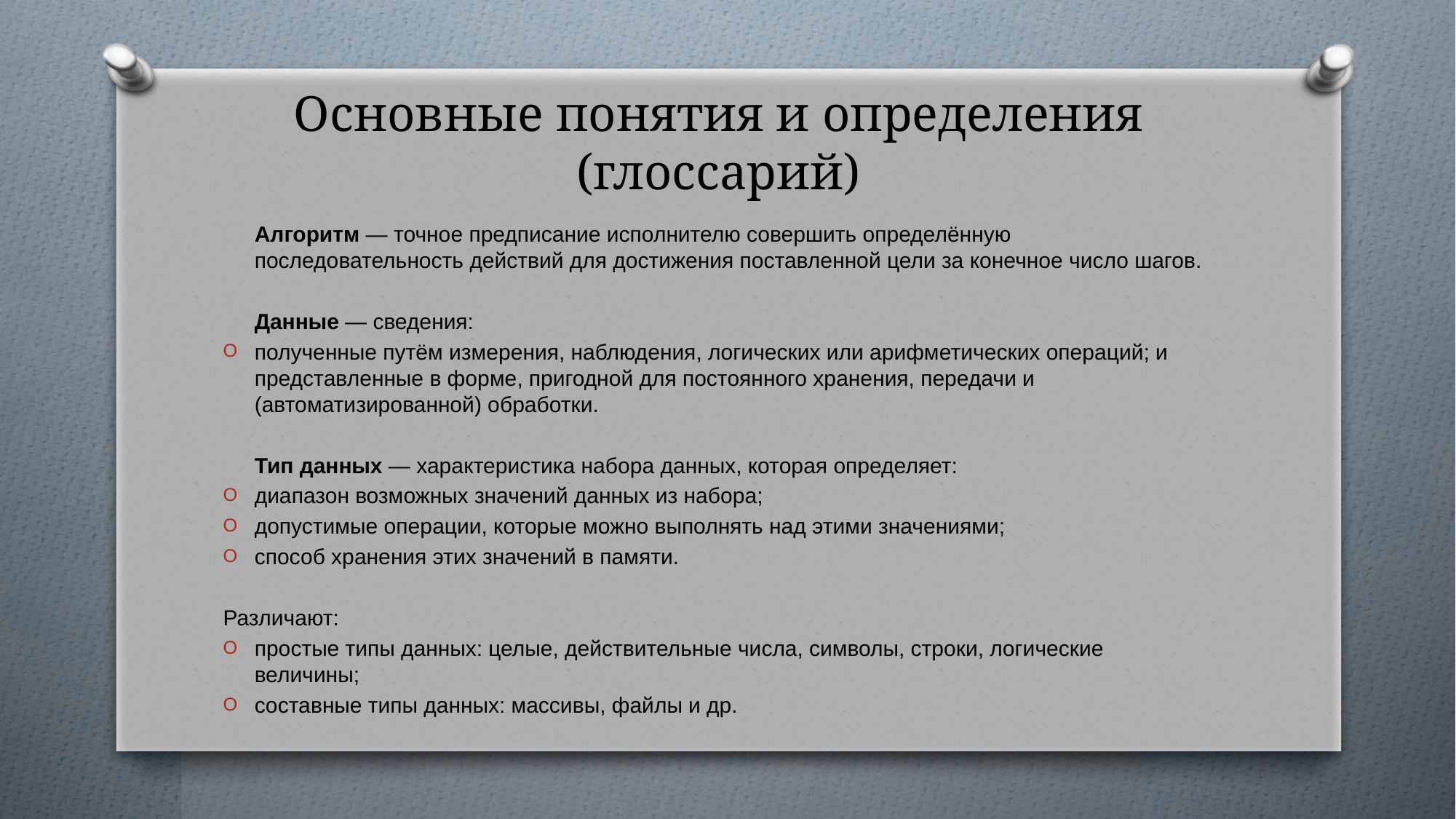

# Основные понятия и определения (глоссарий)
		Алгоритм — точное предписание исполнителю совершить определённую последовательность действий для достижения поставленной цели за конечное число шагов.

		Данные — сведения:
полученные путём измерения, наблюдения, логических или арифметических операций; и представленные в форме, пригодной для постоянного хранения, передачи и (автоматизированной) обработки.

		Тип данных — характеристика набора данных, которая определяет:
диапазон возможных значений данных из набора;
допустимые операции, которые можно выполнять над этими значениями;
способ хранения этих значений в памяти.

Различают:
простые типы данных: целые, действительные числа, символы, строки, логические величины;
составные типы данных: массивы, файлы и др.